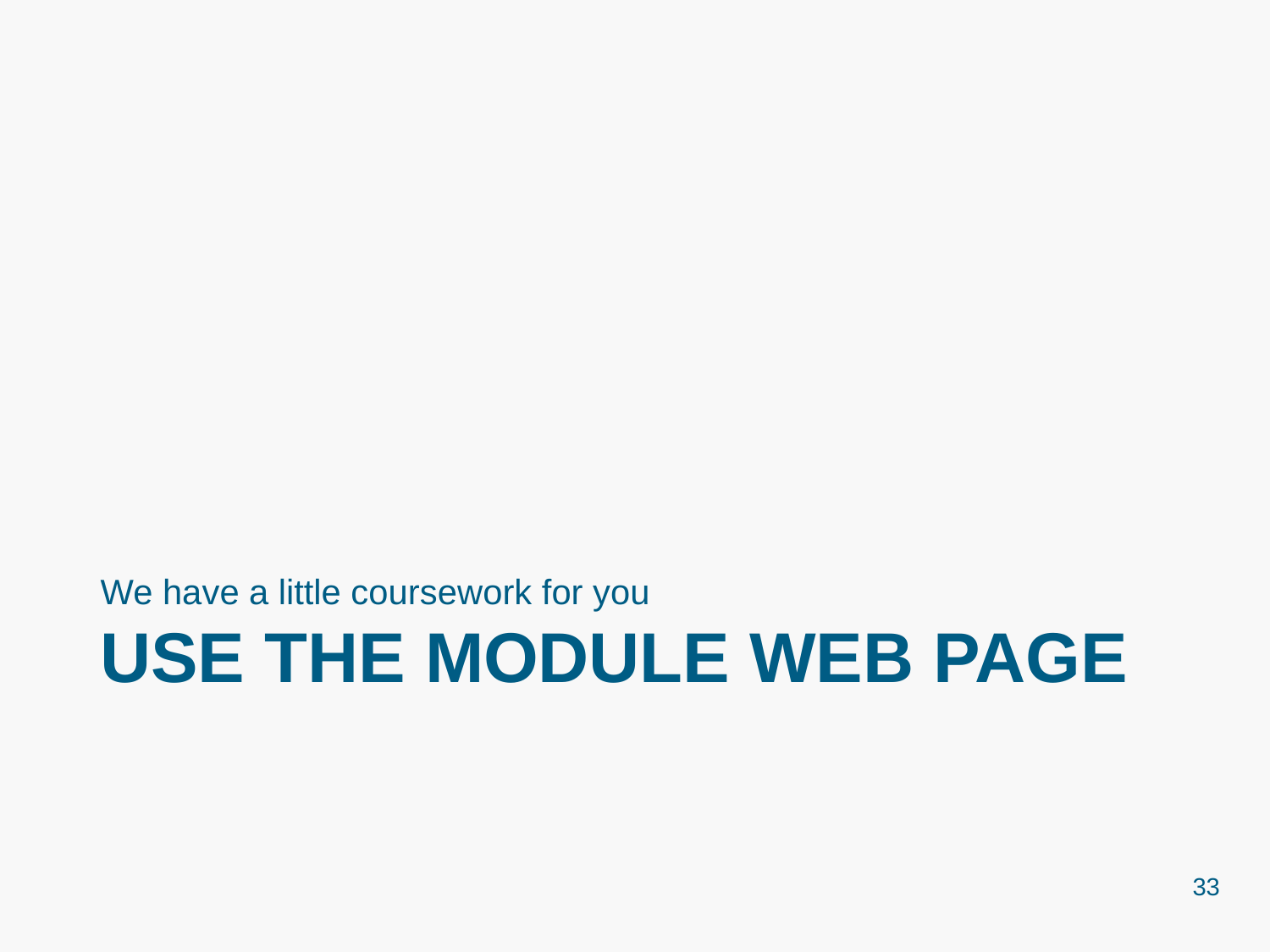

We have a little coursework for you
# Use the module web page
33